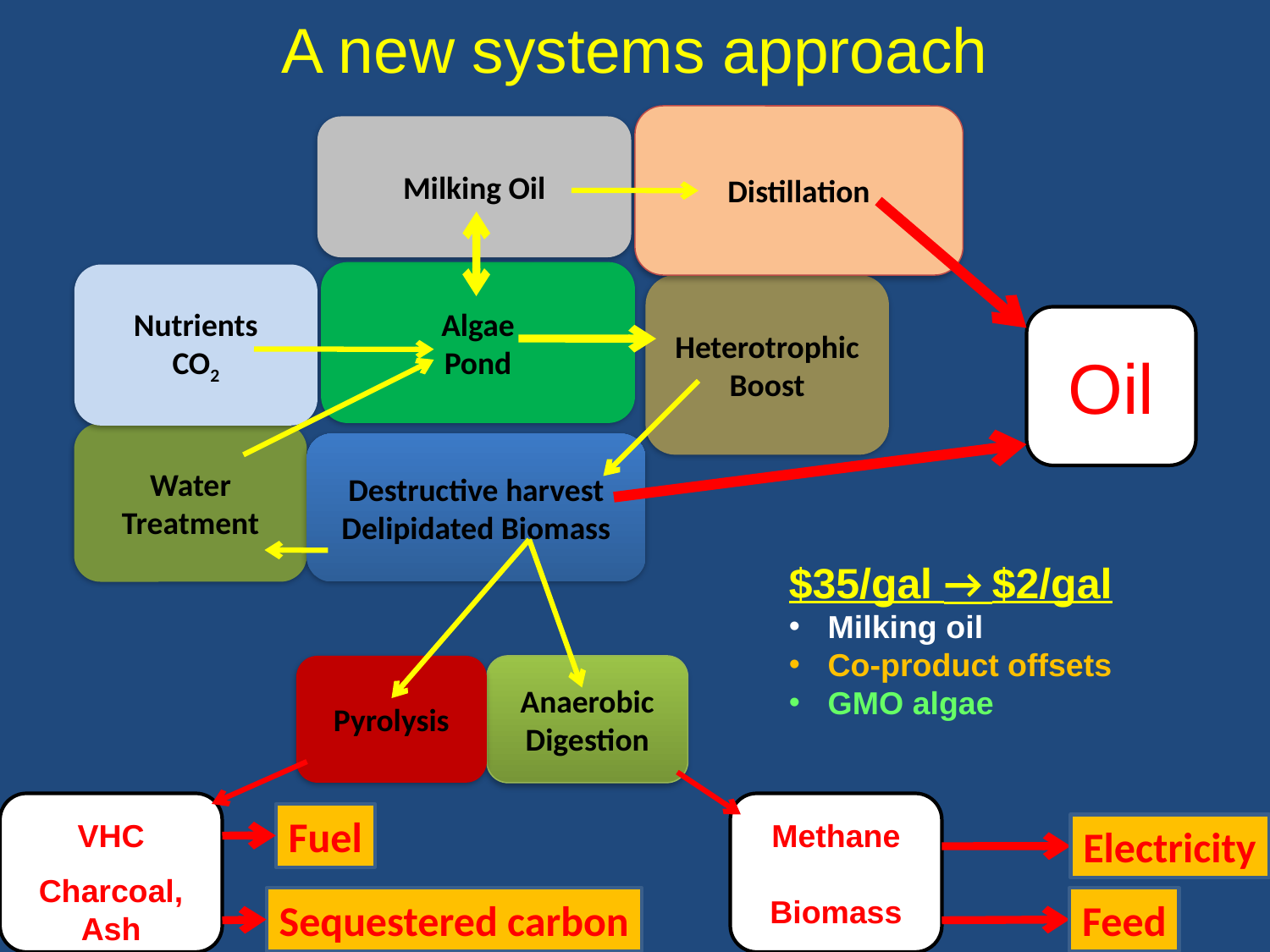

# A new systems approach
Distillation
Milking Oil
Algae
Pond
Nutrients
CO2
Heterotrophic
Boost
Oil
Water Treatment
Destructive harvest
Delipidated Biomass
$35/gal → $2/gal
 Milking oil
 Co-product offsets
 GMO algae
Pyrolysis
Anaerobic Digestion

VHC

Charcoal, Ash
Methane

Biomass
Fuel
Electricity
Sequestered carbon
Feed